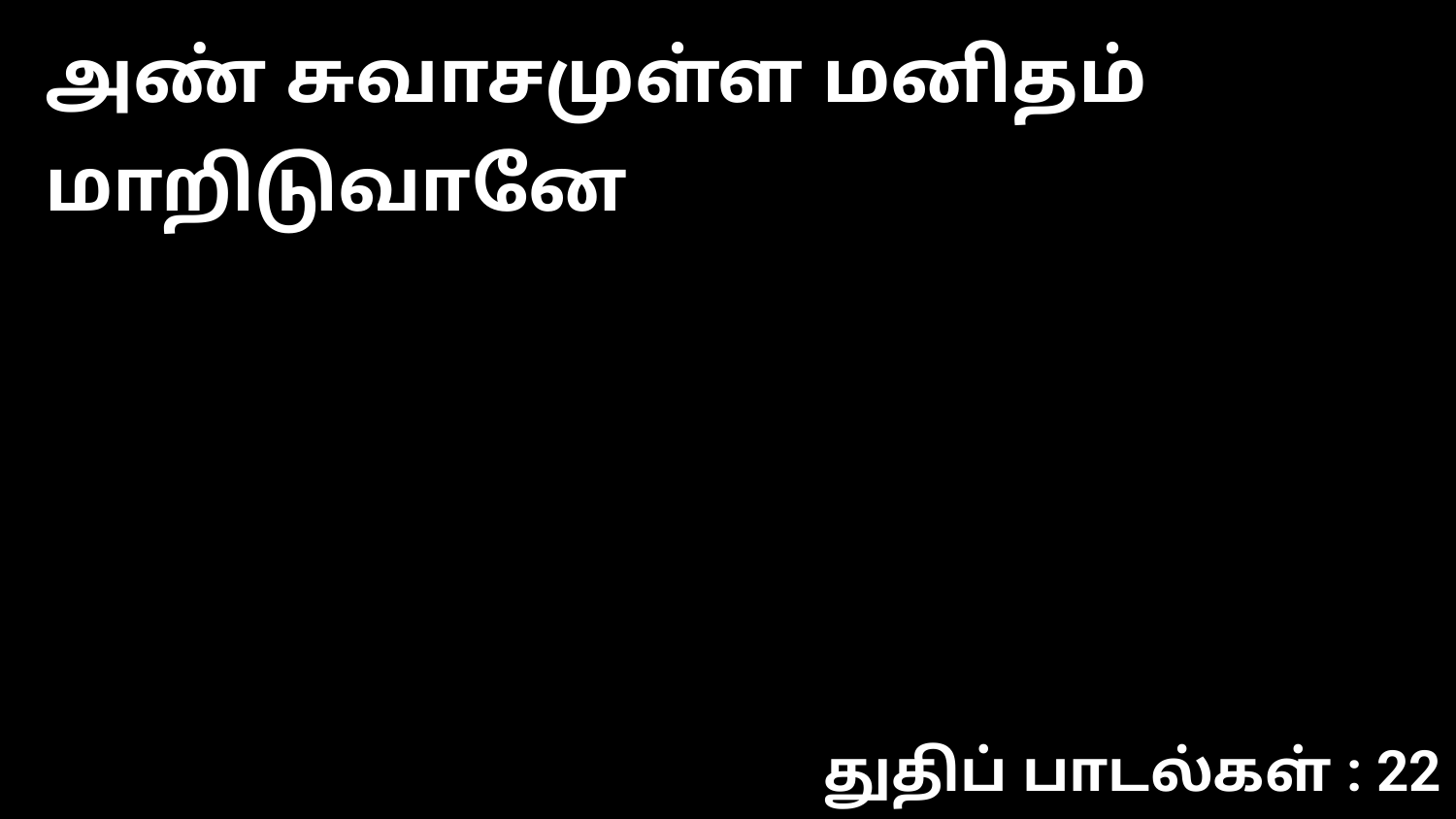

அண் சுவாசமுள்ள மனிதம் மாறிடுவானே
துதிப் பாடல்கள் : 22